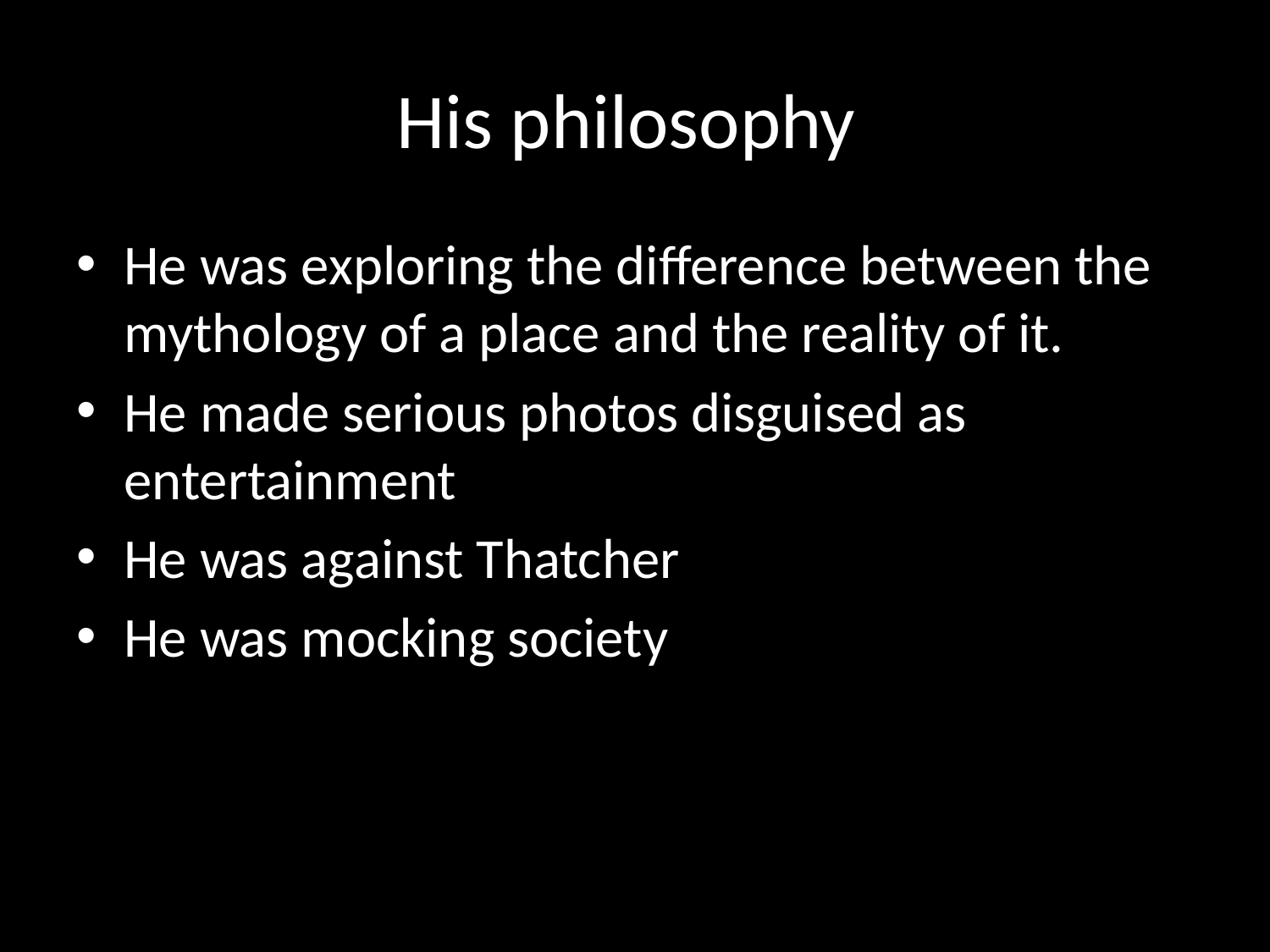

# His philosophy
He was exploring the difference between the mythology of a place and the reality of it.
He made serious photos disguised as entertainment
He was against Thatcher
He was mocking society